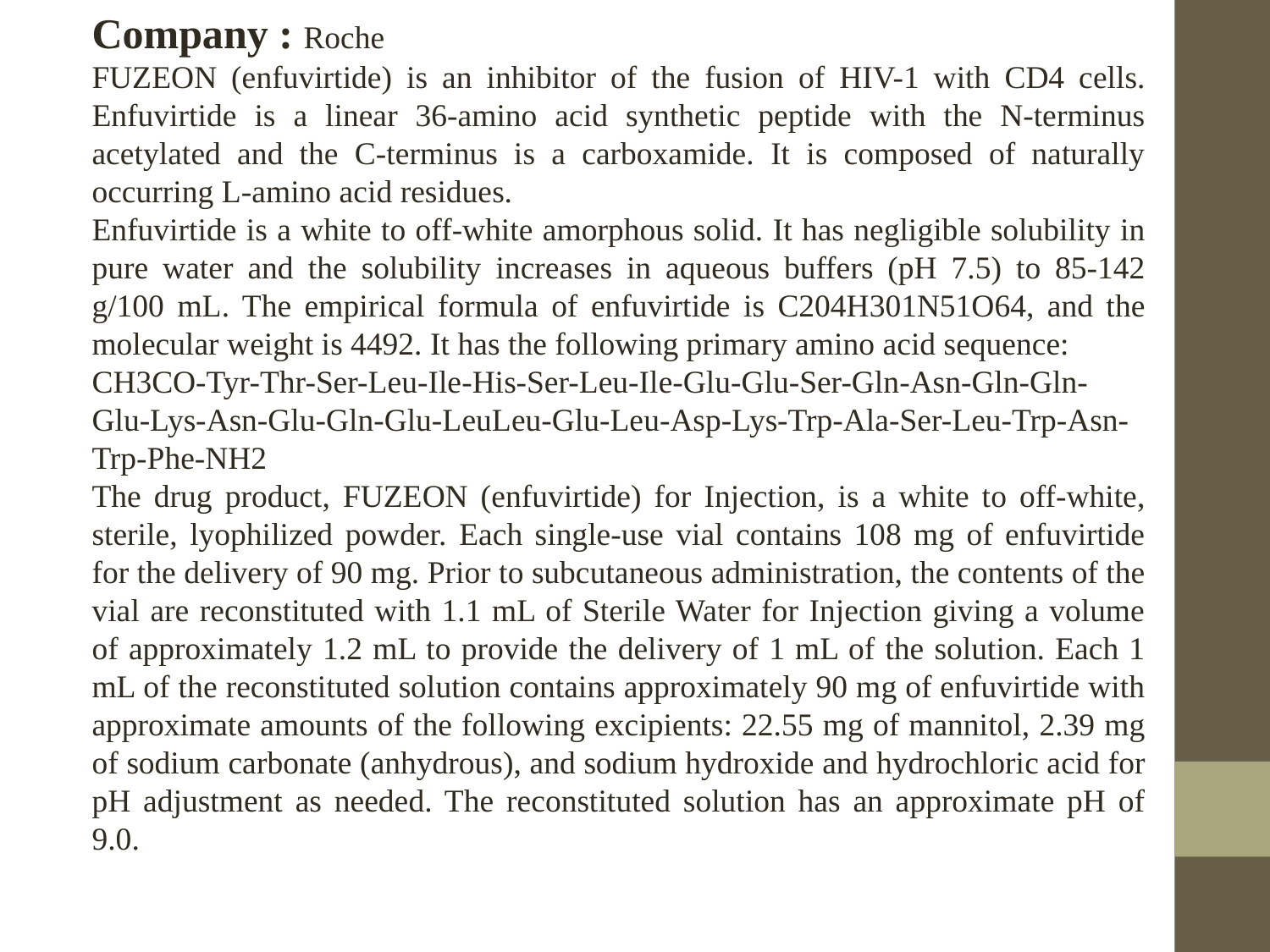

Brands : Roche Pharmaceuticals Fuzeon
Company : Roche
FUZEON (enfuvirtide) is an inhibitor of the fusion of HIV-1 with CD4 cells. Enfuvirtide is a linear 36-amino acid synthetic peptide with the N-terminus acetylated and the C-terminus is a carboxamide. It is composed of naturally occurring L-amino acid residues.
Enfuvirtide is a white to off-white amorphous solid. It has negligible solubility in pure water and the solubility increases in aqueous buffers (pH 7.5) to 85-142 g/100 mL. The empirical formula of enfuvirtide is C204H301N51O64, and the molecular weight is 4492. It has the following primary amino acid sequence:
CH3CO-Tyr-Thr-Ser-Leu-Ile-His-Ser-Leu-Ile-Glu-Glu-Ser-Gln-Asn-Gln-Gln-Glu-Lys-Asn-Glu-Gln-Glu-LeuLeu-Glu-Leu-Asp-Lys-Trp-Ala-Ser-Leu-Trp-Asn-Trp-Phe-NH2
The drug product, FUZEON (enfuvirtide) for Injection, is a white to off-white, sterile, lyophilized powder. Each single-use vial contains 108 mg of enfuvirtide for the delivery of 90 mg. Prior to subcutaneous administration, the contents of the vial are reconstituted with 1.1 mL of Sterile Water for Injection giving a volume of approximately 1.2 mL to provide the delivery of 1 mL of the solution. Each 1 mL of the reconstituted solution contains approximately 90 mg of enfuvirtide with approximate amounts of the following excipients: 22.55 mg of mannitol, 2.39 mg of sodium carbonate (anhydrous), and sodium hydroxide and hydrochloric acid for pH adjustment as needed. The reconstituted solution has an approximate pH of 9.0.